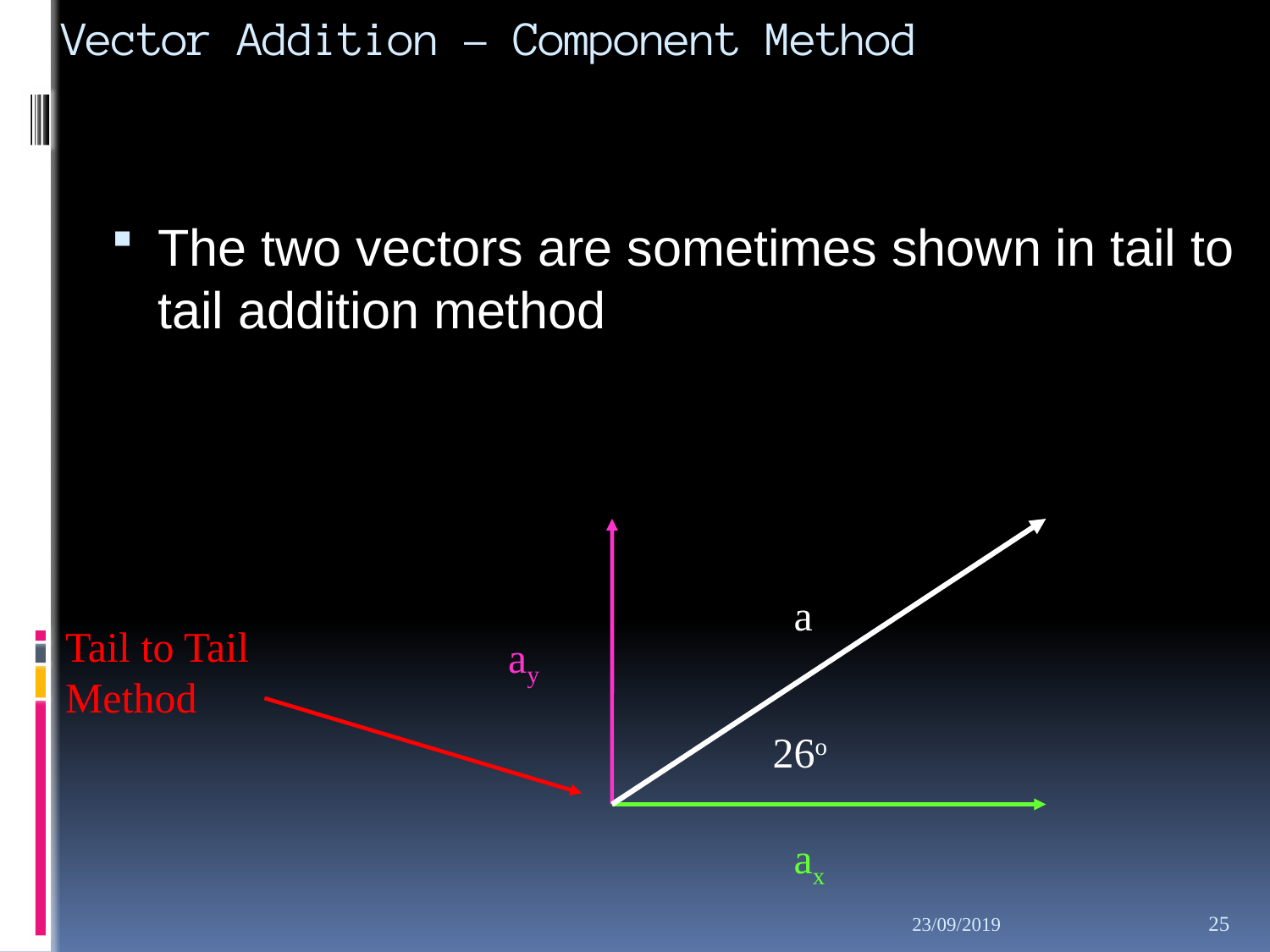

# Vector Addition – Component Method
The two vectors are sometimes shown in tail to tail addition method

a

ay
26o

ax
Tail to Tail Method

23/09/2019
25